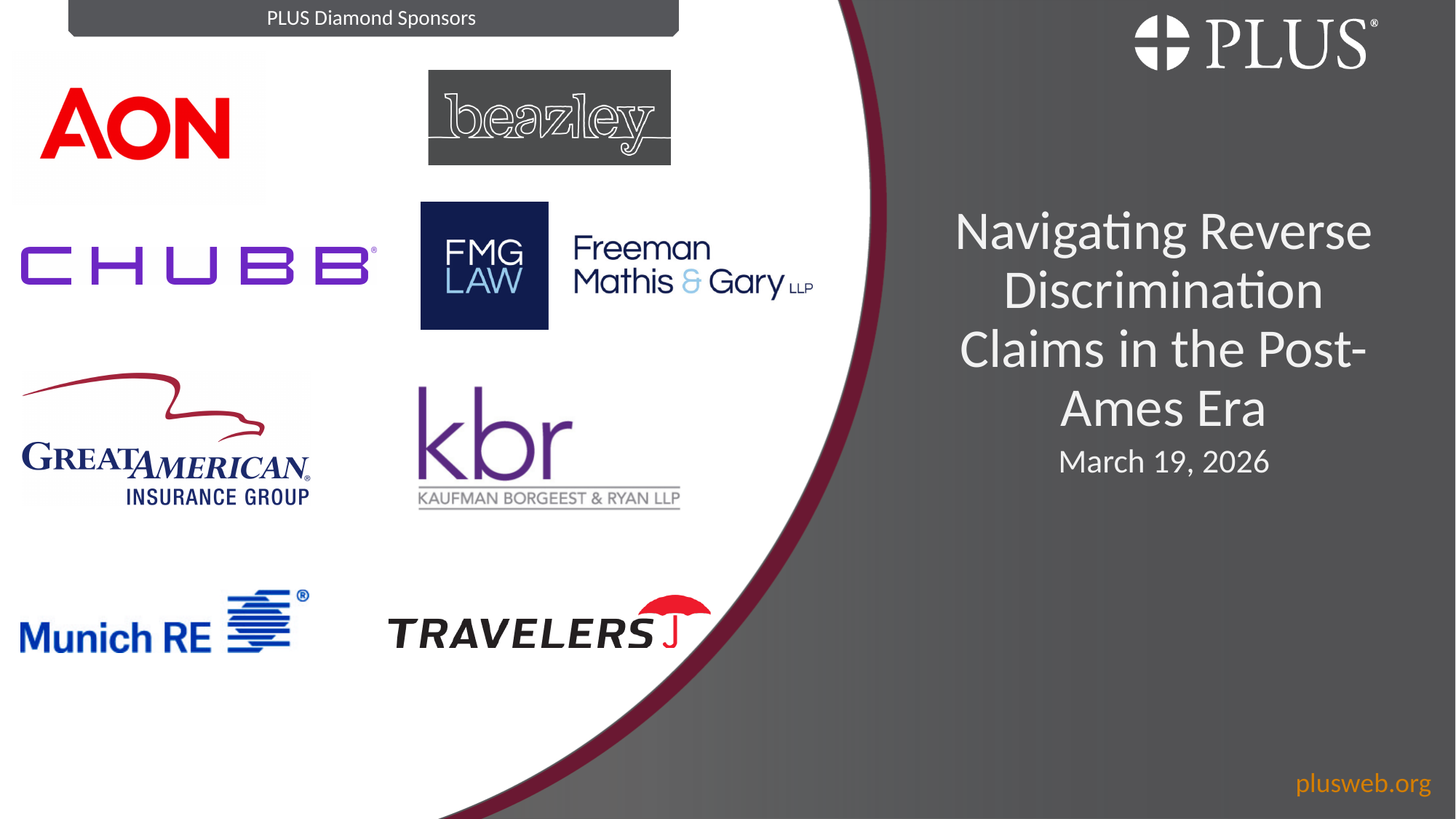

# Navigating Reverse Discrimination Claims in the Post-Ames Era
March 19, 2026